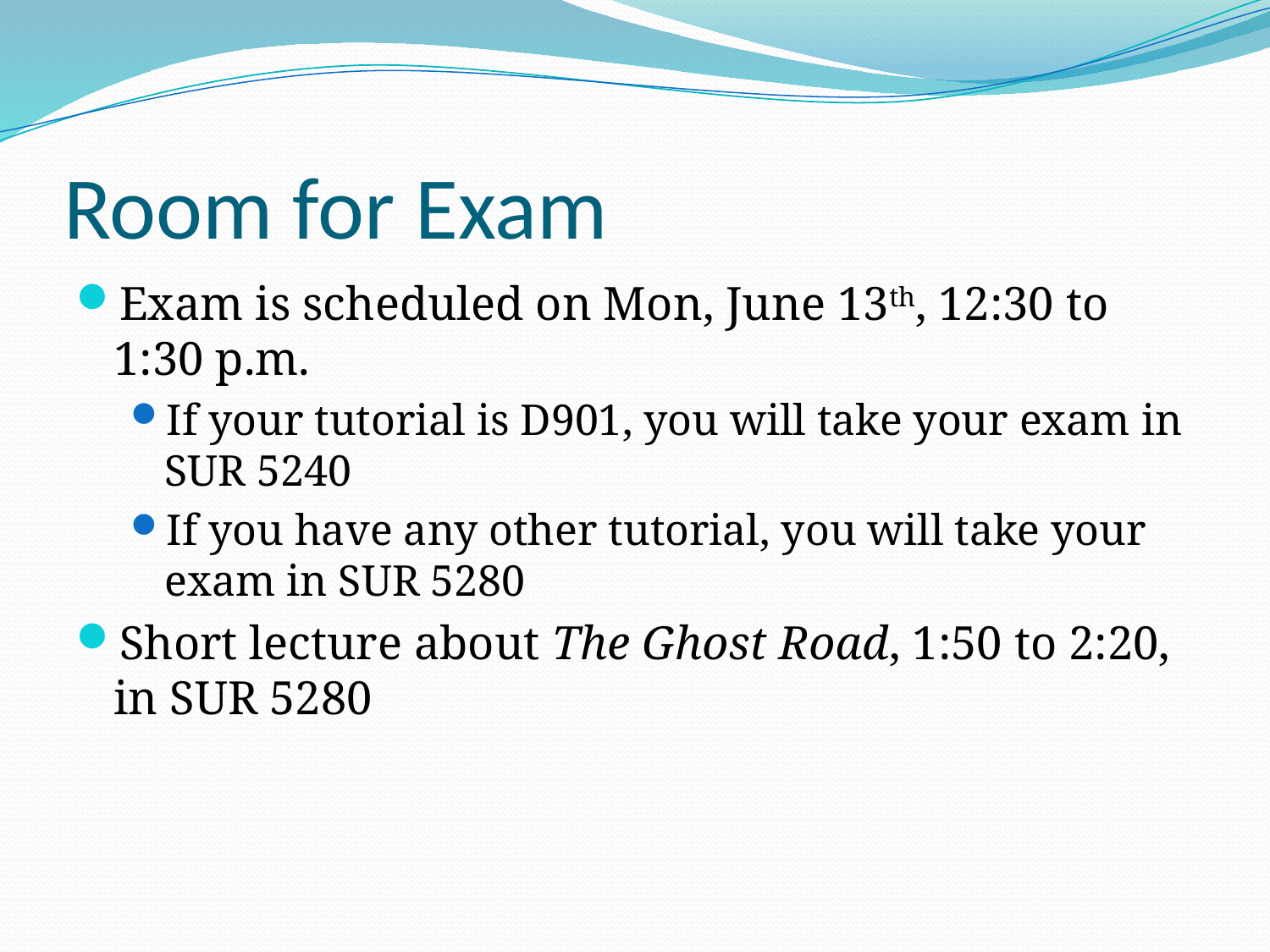

# Room for Exam
Exam is scheduled on Mon, June 13th, 12:30 to 1:30 p.m.
If your tutorial is D901, you will take your exam in SUR 5240
If you have any other tutorial, you will take your exam in SUR 5280
Short lecture about The Ghost Road, 1:50 to 2:20, in SUR 5280